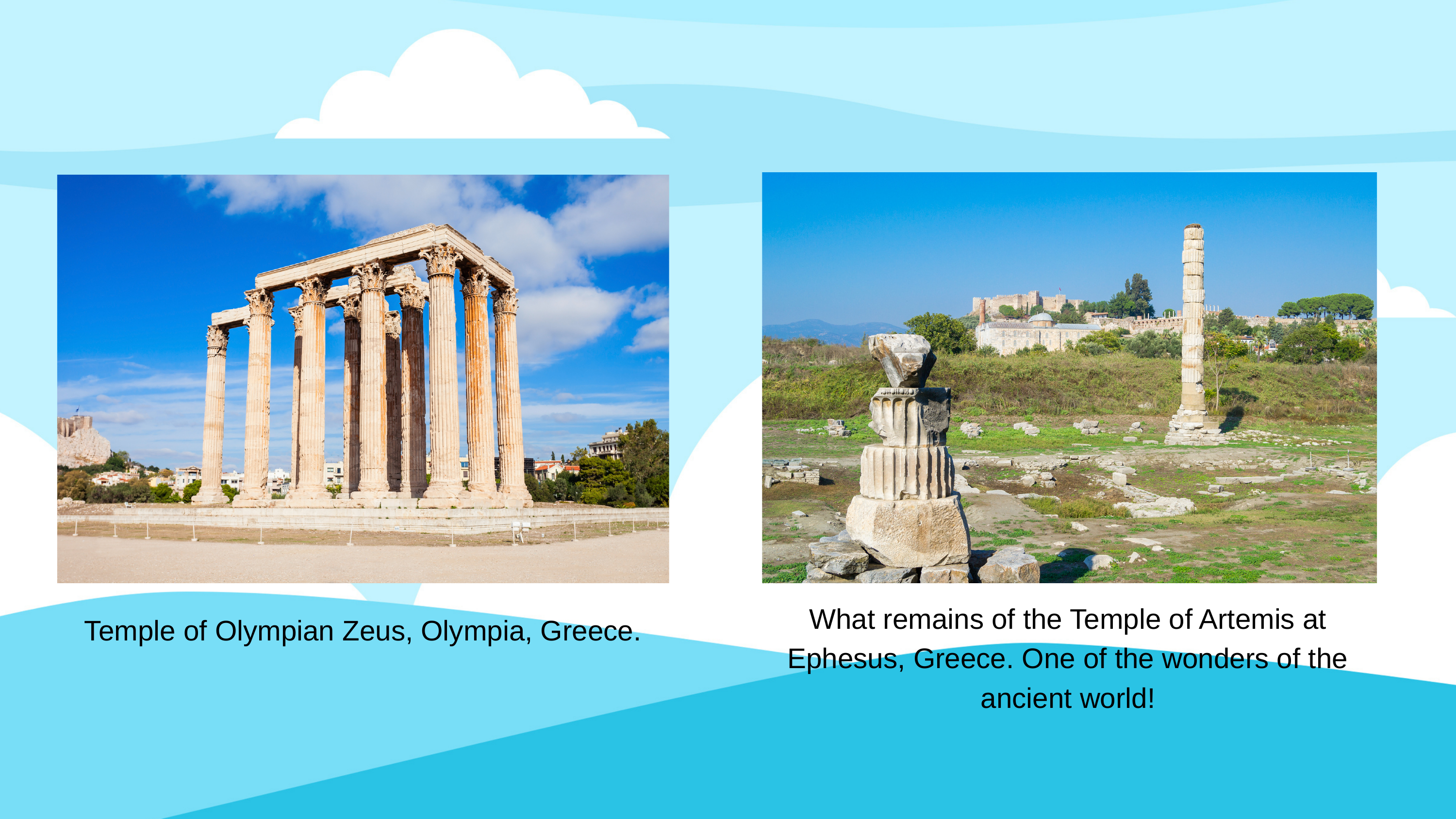

What remains of the Temple of Artemis at Ephesus, Greece. One of the wonders of the ancient world!
Temple of Olympian Zeus, Olympia, Greece.